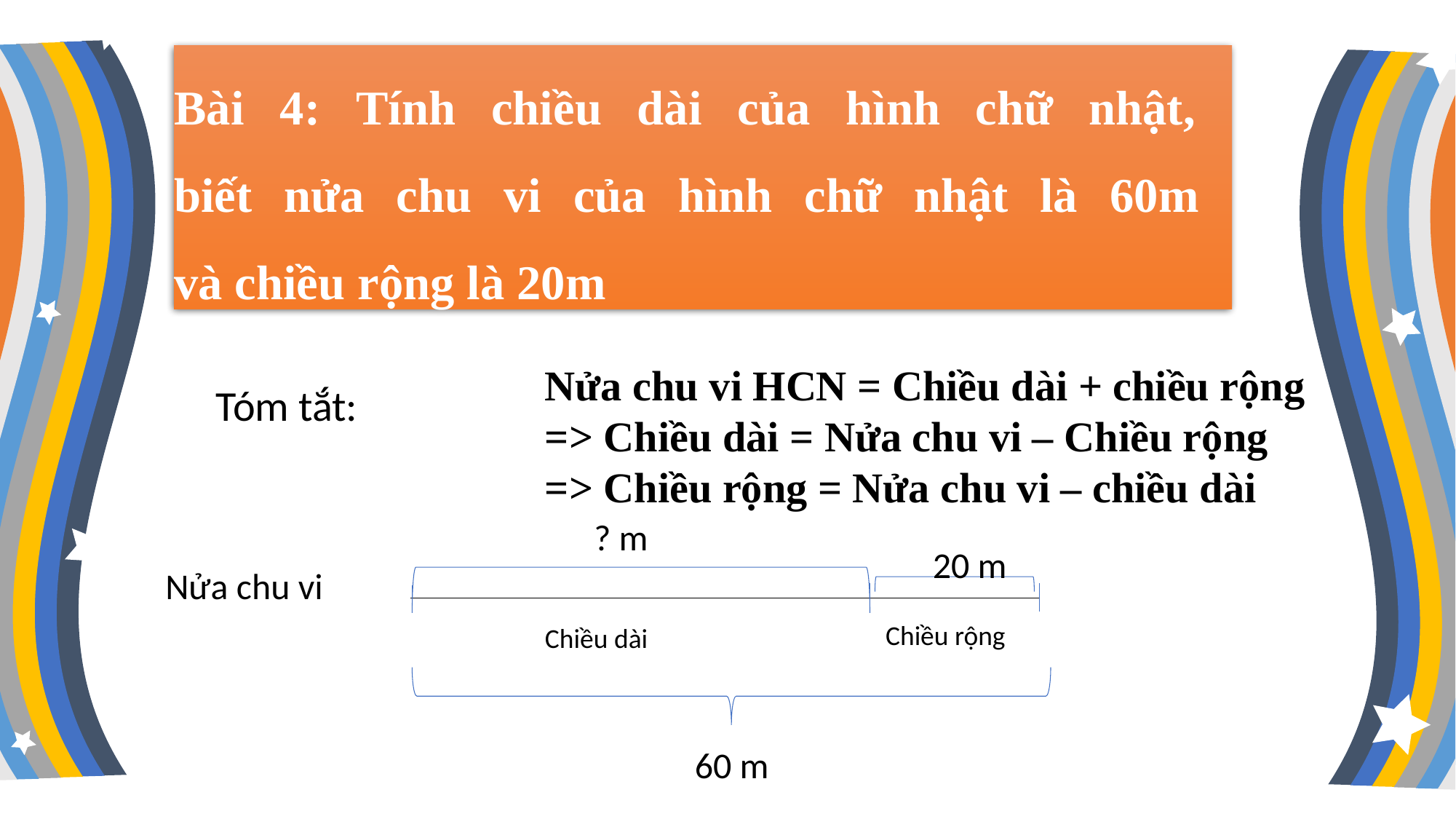

# Bài 4: Tính chiều dài của hình chữ nhật, biết nửa chu vi của hình chữ nhật là 60m và chiều rộng là 20m
Nửa chu vi HCN = Chiều dài + chiều rộng
=> Chiều dài = Nửa chu vi – Chiều rộng
=> Chiều rộng = Nửa chu vi – chiều dài

Tóm tắt:

? m
20 m
Chiều rộng
Chiều dài
60 m
Nửa chu vi